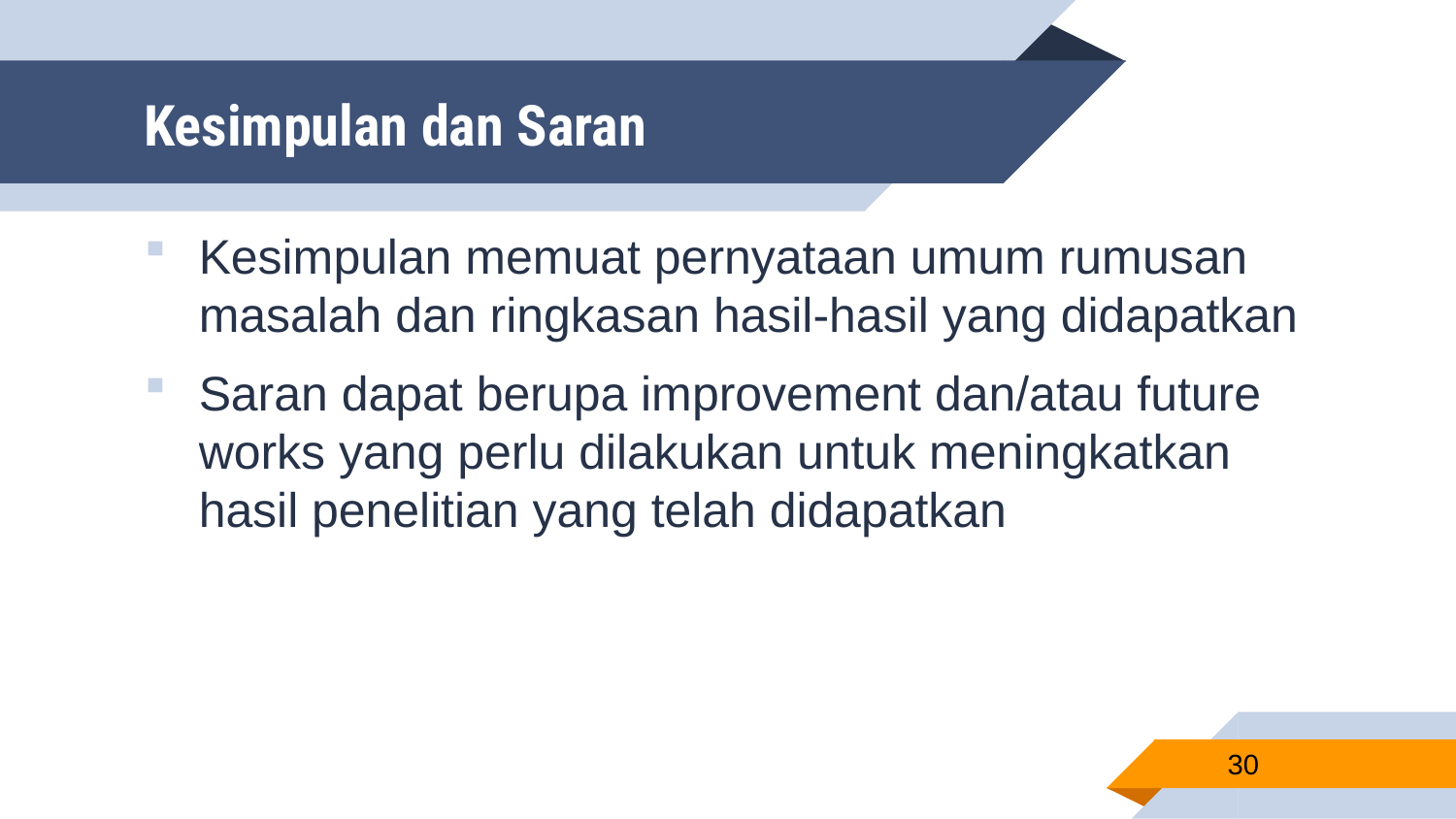

# Kesimpulan dan Saran
Kesimpulan memuat pernyataan umum rumusan masalah dan ringkasan hasil-hasil yang didapatkan
Saran dapat berupa improvement dan/atau future works yang perlu dilakukan untuk meningkatkan hasil penelitian yang telah didapatkan
30